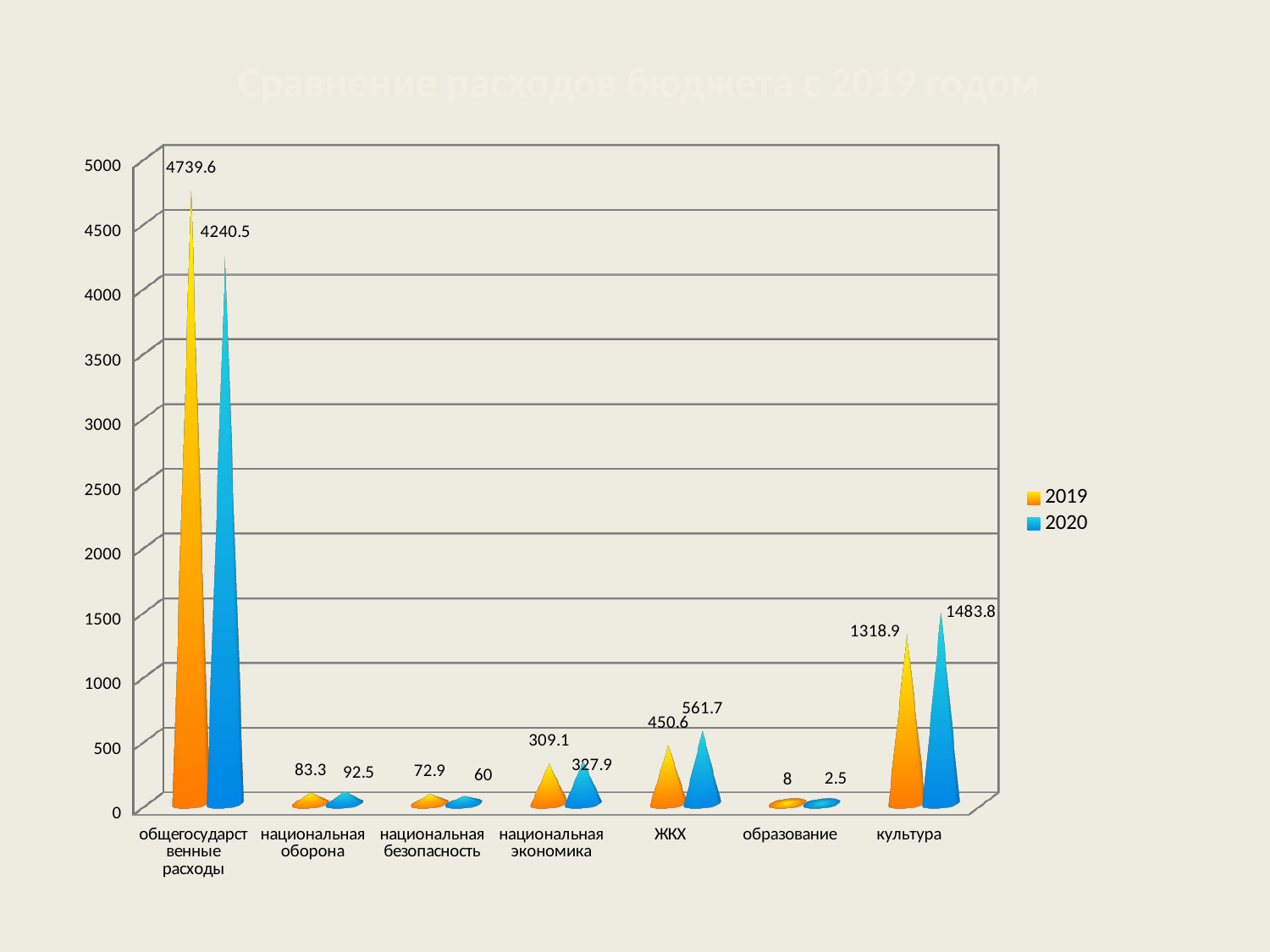

# Сравнение расходов бюджета с 2019 годом

[unsupported chart]